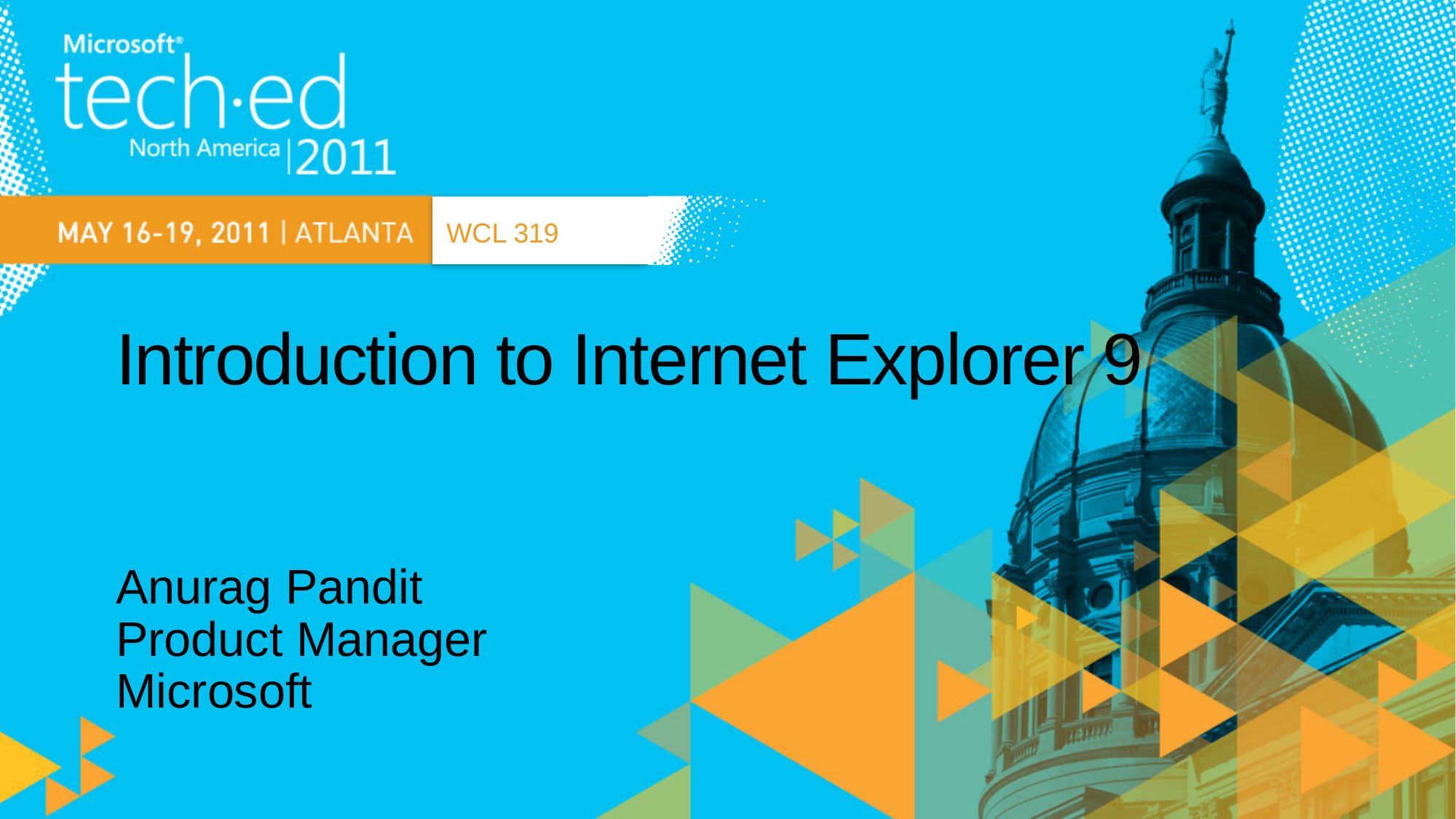

WCL 319
# Introduction to Internet Explorer 9
Anurag Pandit
Product Manager
Microsoft